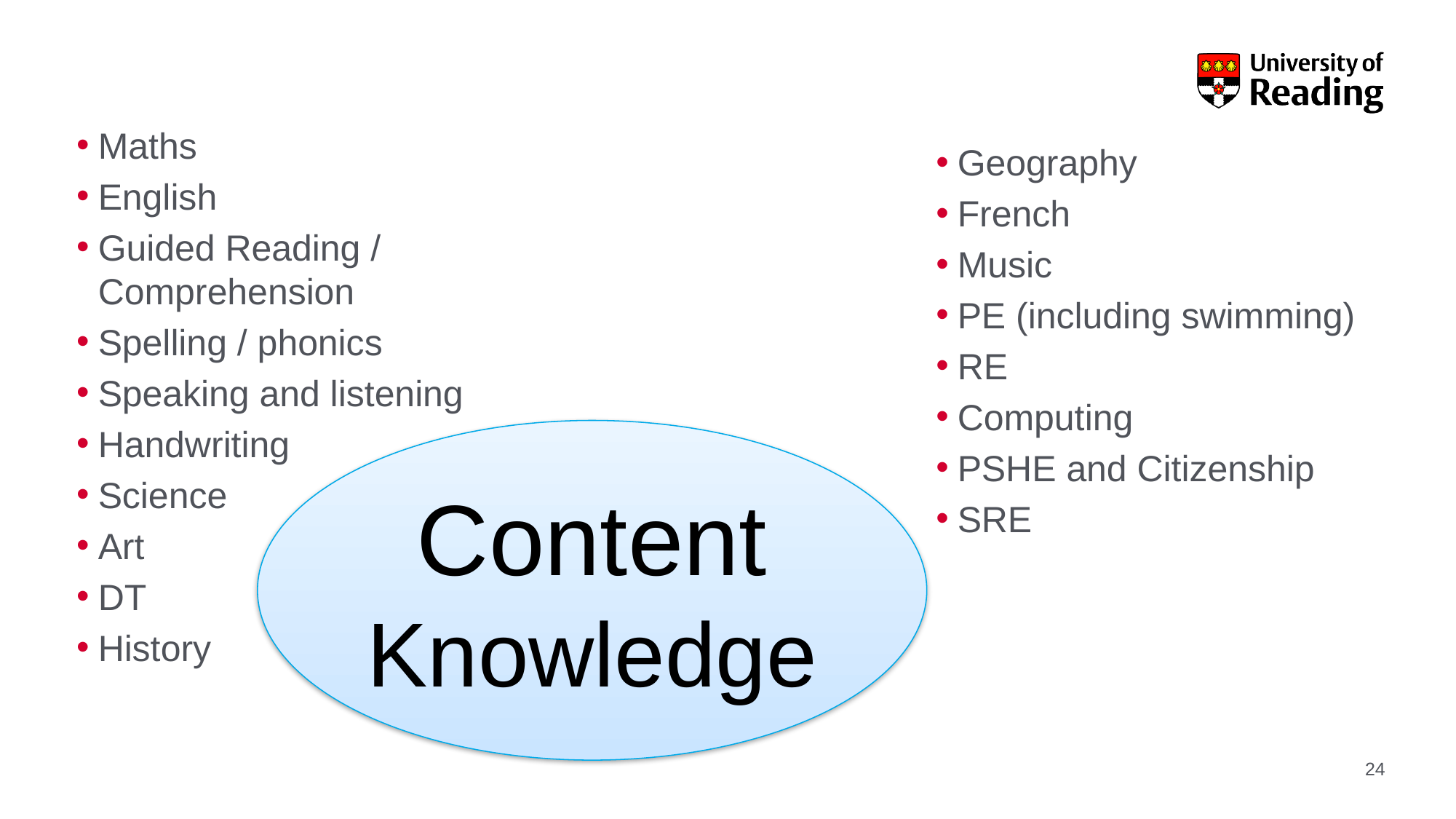

Maths
English
Guided Reading / Comprehension
Spelling / phonics
Speaking and listening
Handwriting
Science
Art
DT
History
Geography
French
Music
PE (including swimming)
RE
Computing
PSHE and Citizenship
SRE

Content Knowledge
24